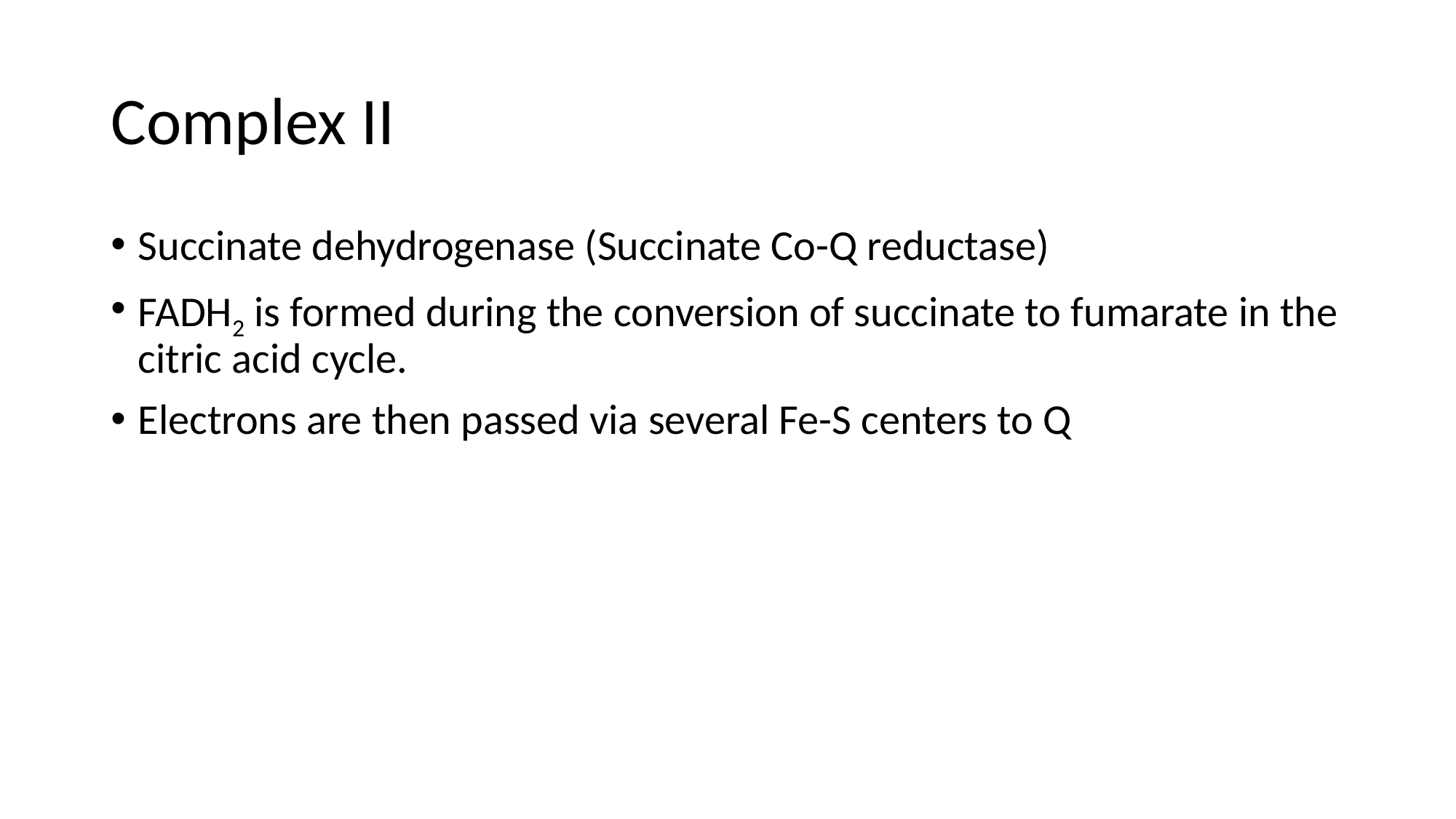

# Complex II
Succinate dehydrogenase (Succinate Co-Q reductase)
FADH2 is formed during the conversion of succinate to fumarate in the citric acid cycle.
Electrons are then passed via several Fe-S centers to Q